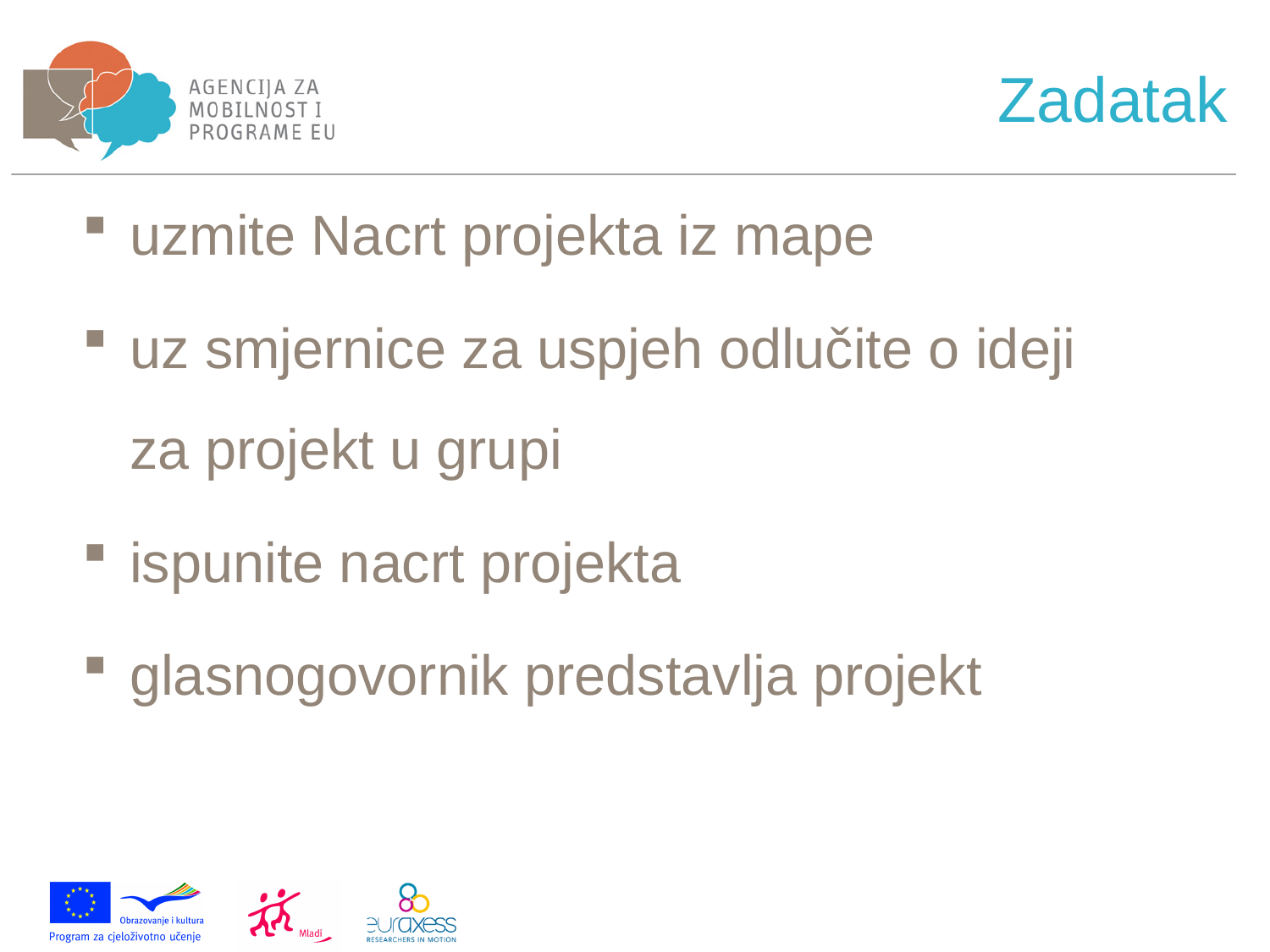

# Zadatak
uzmite Nacrt projekta iz mape
uz smjernice za uspjeh odlučite o ideji za projekt u grupi
ispunite nacrt projekta
glasnogovornik predstavlja projekt